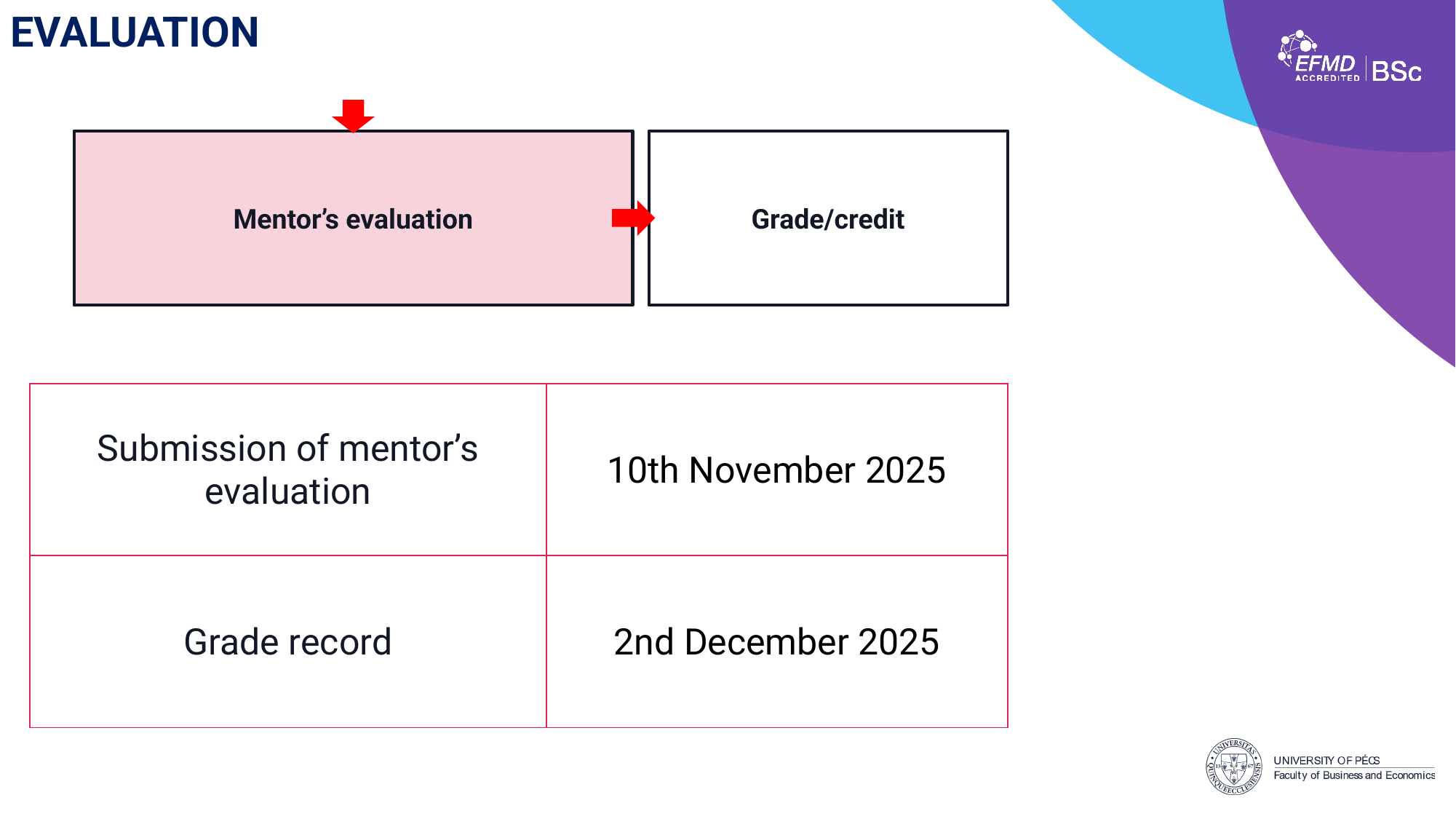

# EVALUATION

Mentor’s evaluation
Grade/credit

| Submission of mentor’s evaluation | 10th November 2025 |
| --- | --- |
| Grade record | 2nd December 2025 |